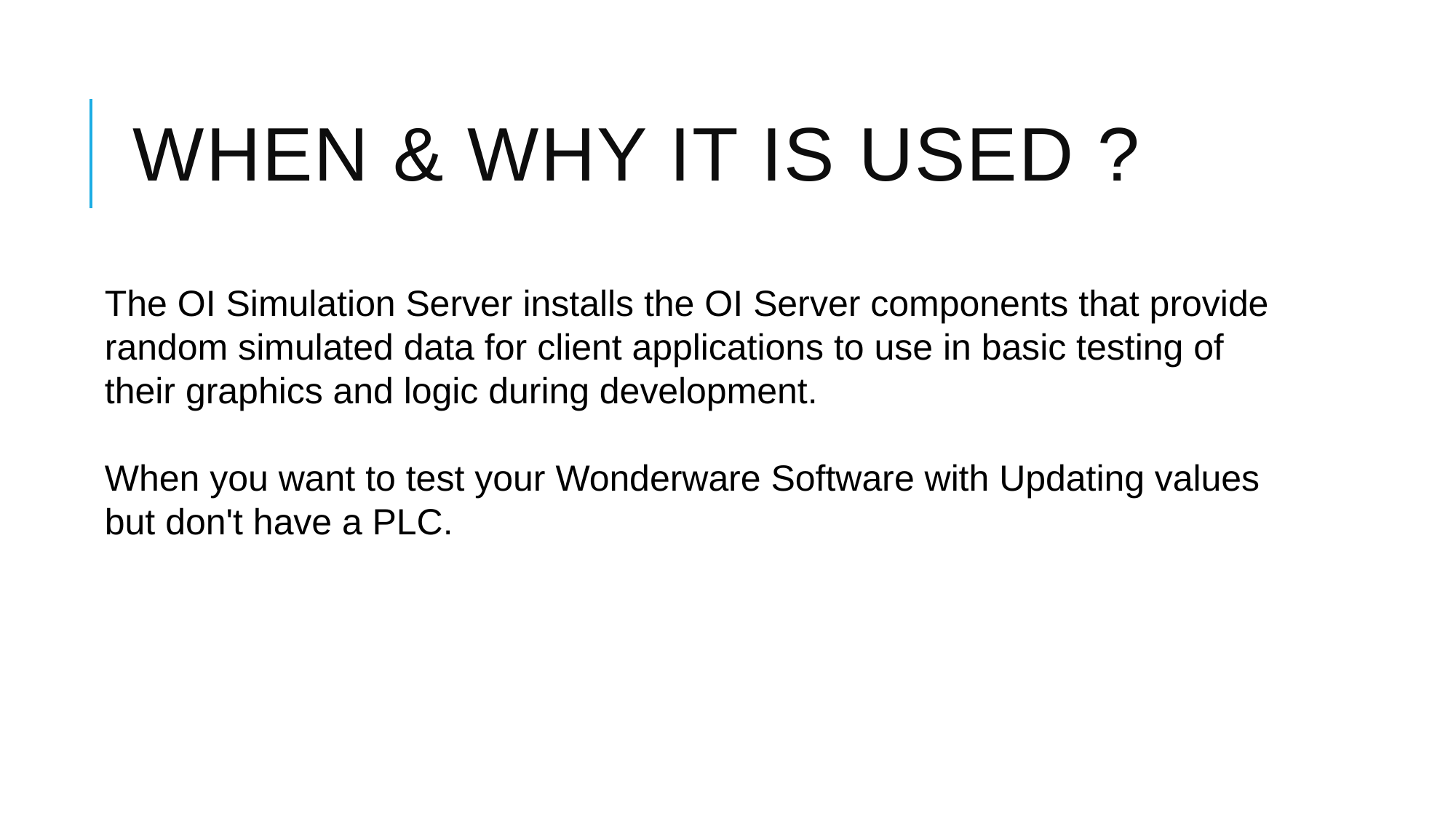

# When & Why it is Used ?
The OI Simulation Server installs the OI Server components that provide random simulated data for client applications to use in basic testing of their graphics and logic during development.

When you want to test your Wonderware Software with Updating values but don't have a PLC.